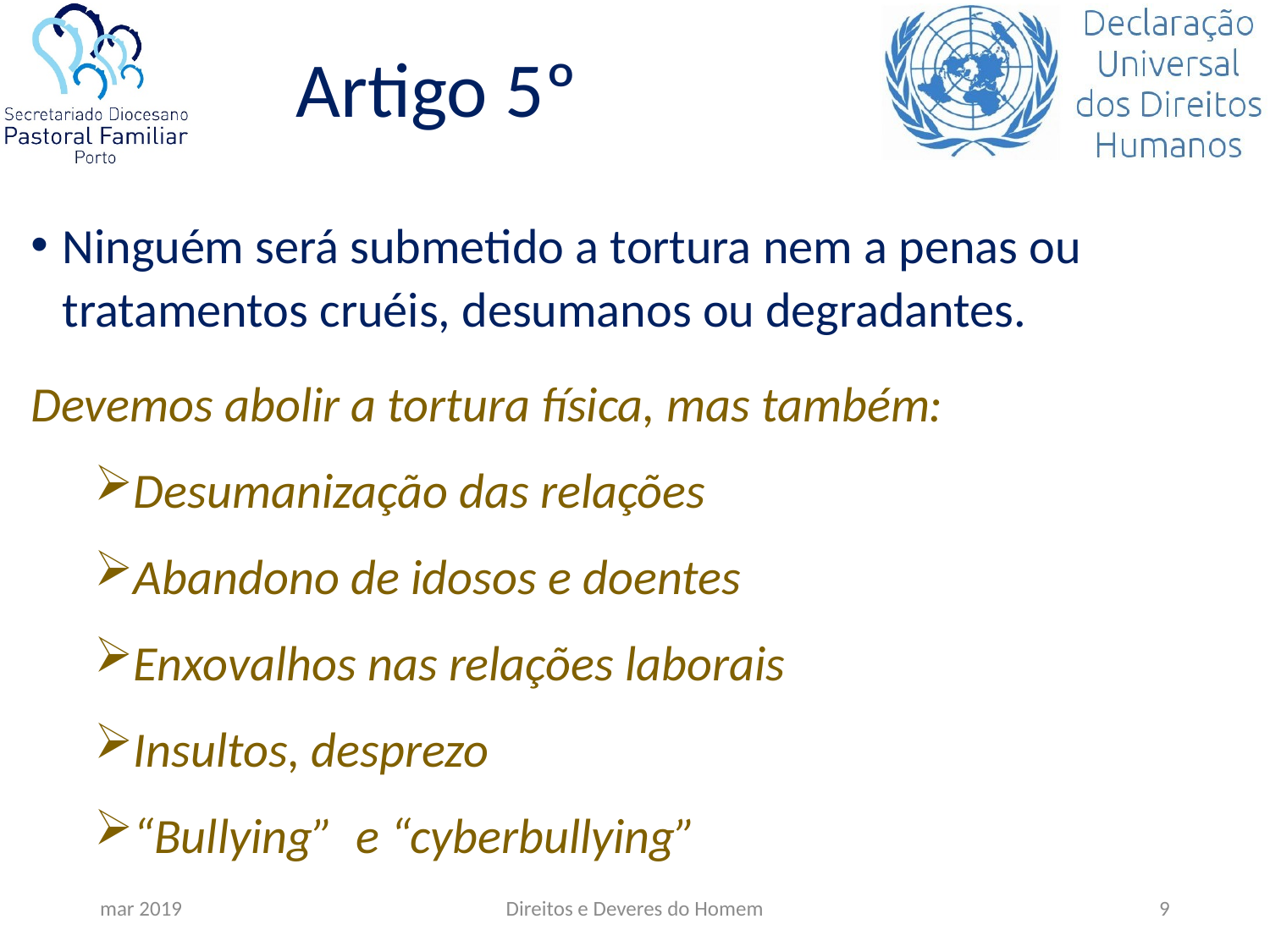

# Artigo 5º
Ninguém será submetido a tortura nem a penas ou tratamentos cruéis, desumanos ou degradantes.
Devemos abolir a tortura física, mas também:
Desumanização das relações
Abandono de idosos e doentes
Enxovalhos nas relações laborais
Insultos, desprezo
“Bullying”  e “cyberbullying”
mar 2019
Direitos e Deveres do Homem
9